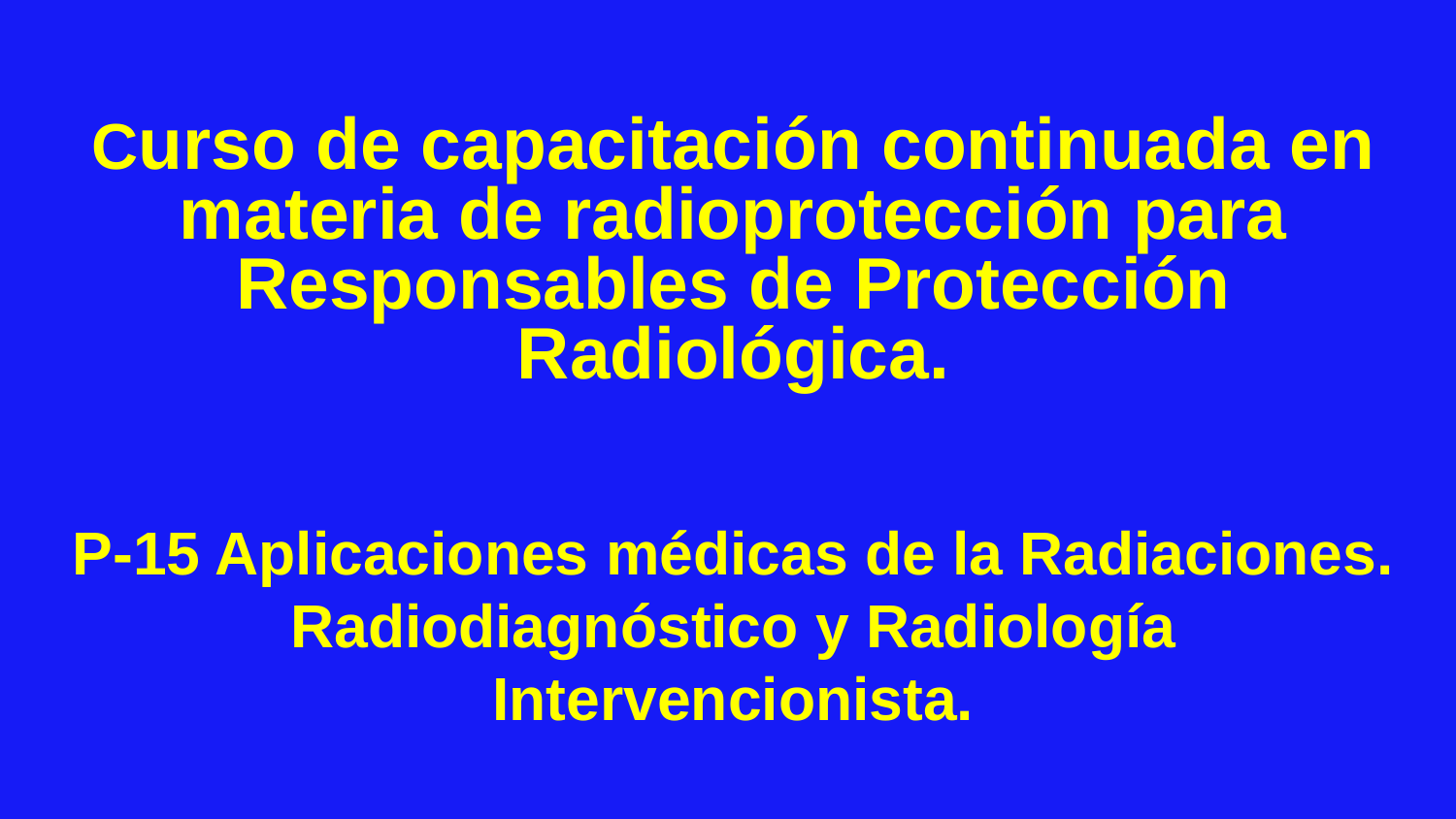

Curso de capacitación continuada en materia de radioprotección para Responsables de Protección Radiológica.

P-15 Aplicaciones médicas de la Radiaciones. Radiodiagnóstico y Radiología Intervencionista.